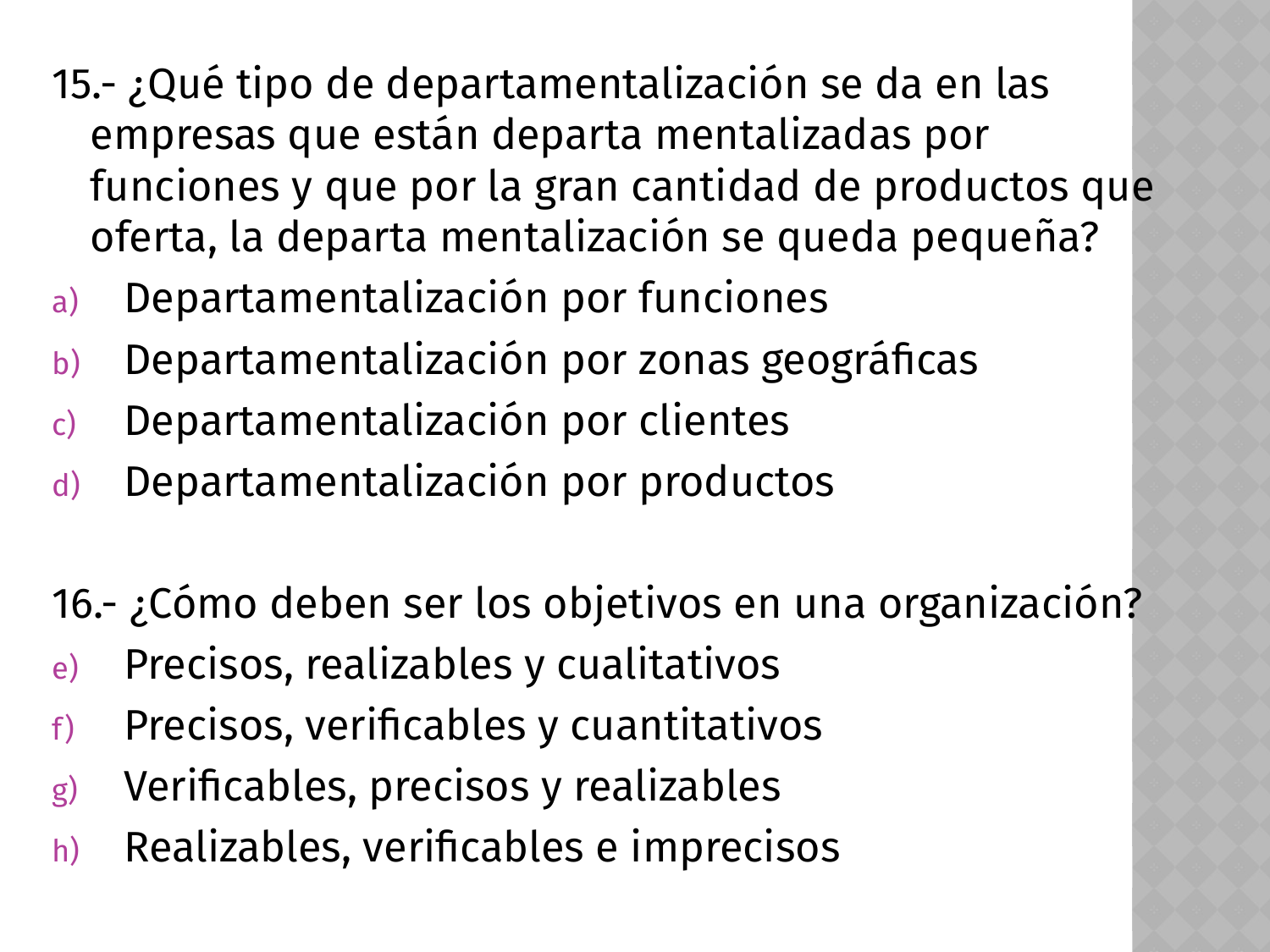

15.- ¿Qué tipo de departamentalización se da en las empresas que están departa mentalizadas por funciones y que por la gran cantidad de productos que oferta, la departa mentalización se queda pequeña?
Departamentalización por funciones
Departamentalización por zonas geográficas
Departamentalización por clientes
Departamentalización por productos

16.- ¿Cómo deben ser los objetivos en una organización?
Precisos, realizables y cualitativos
Precisos, verificables y cuantitativos
Verificables, precisos y realizables
Realizables, verificables e imprecisos